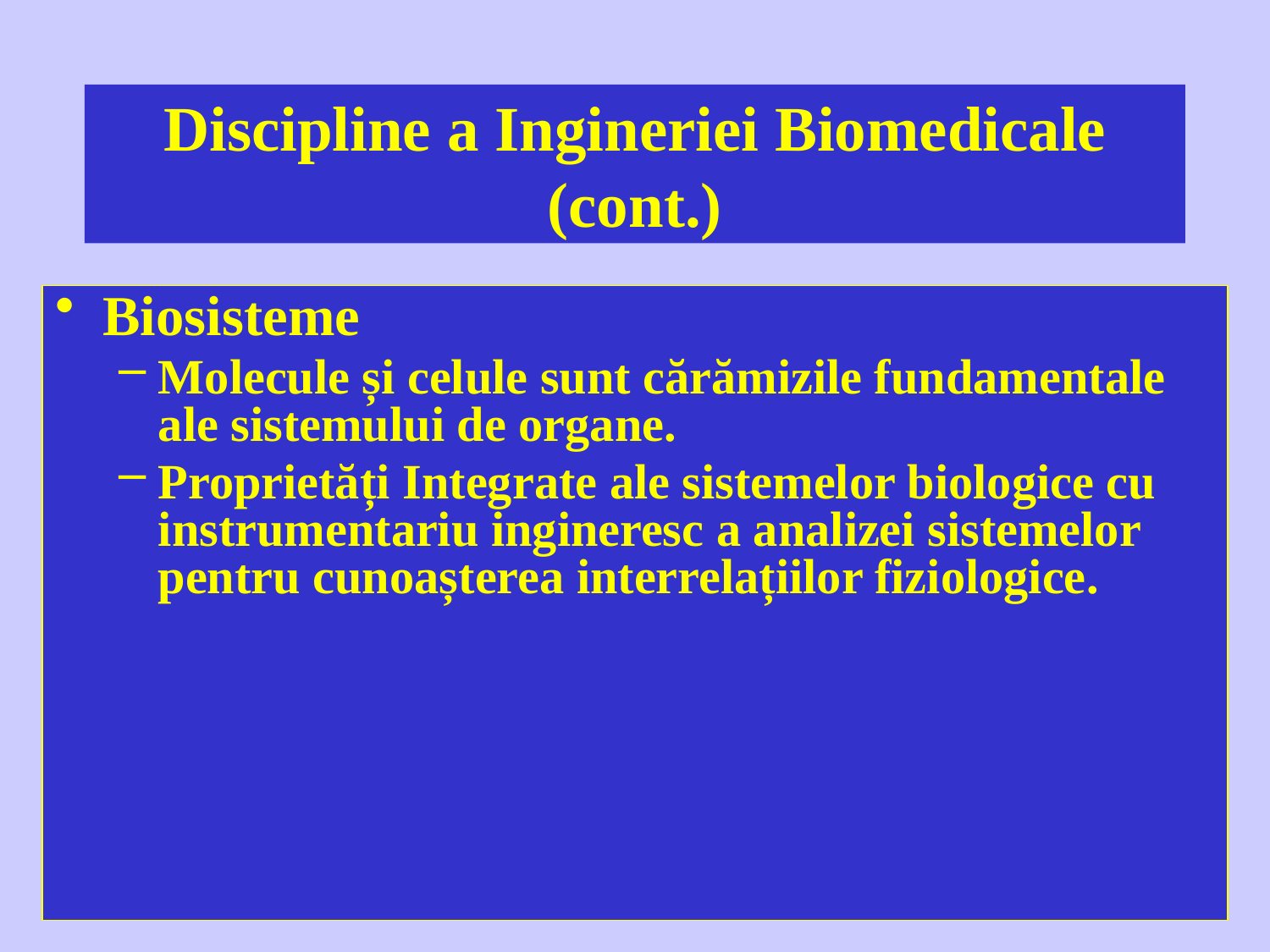

# Discipline a Ingineriei Biomedicale (cont.)
Biosisteme
Molecule și celule sunt cărămizile fundamentale ale sistemului de organe.
Proprietăți Integrate ale sistemelor biologice cu instrumentariu ingineresc a analizei sistemelor  pentru cunoașterea interrelațiilor fiziologice.